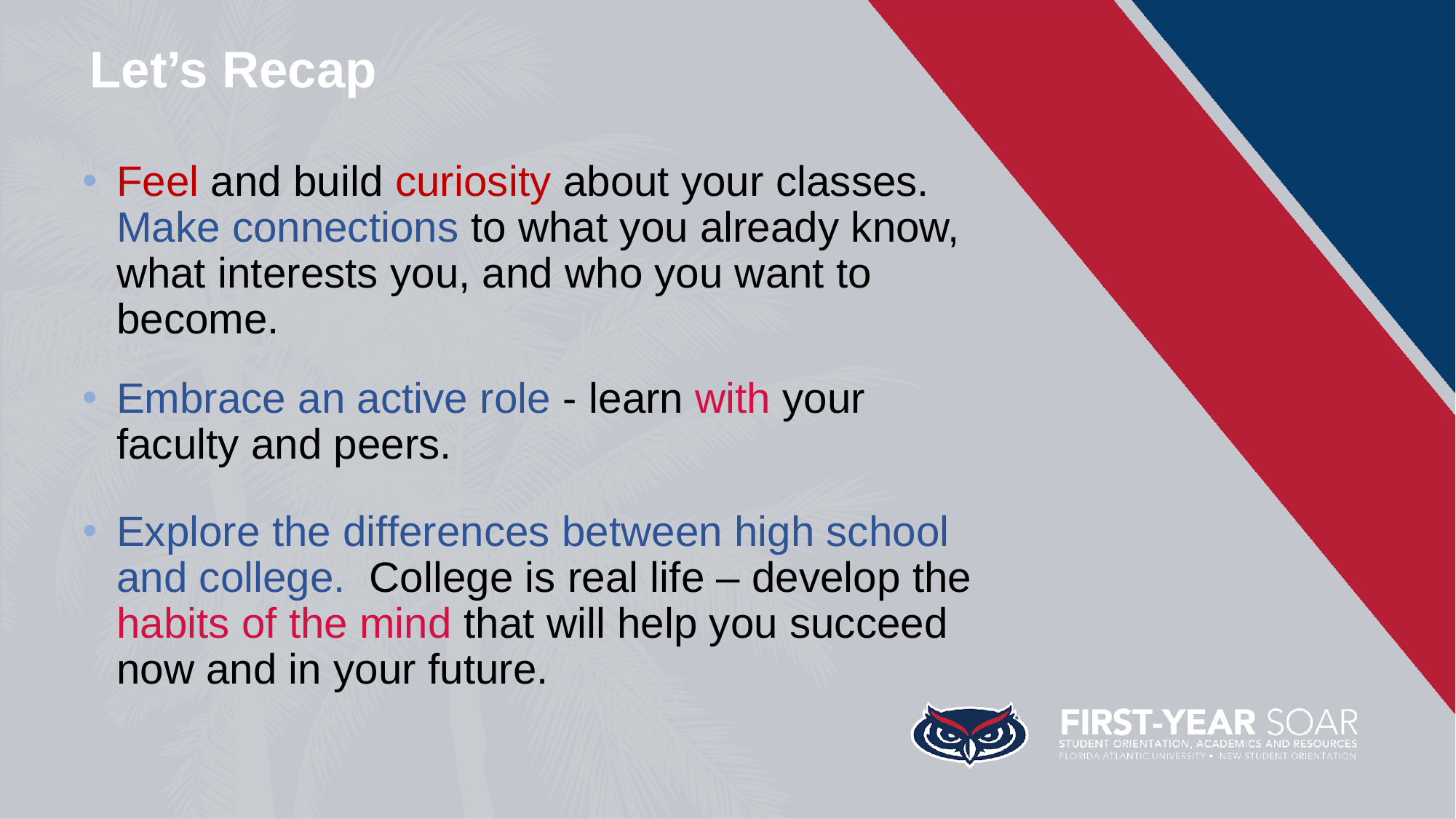

Let’s Recap
Feel and build curiosity about your classes. Make connections to what you already know, what interests you, and who you want to become.

Embrace an active role - learn with your faculty and peers.

Explore the differences between high school and college.  College is real life – develop the habits of the mind that will help you succeed now and in your future.